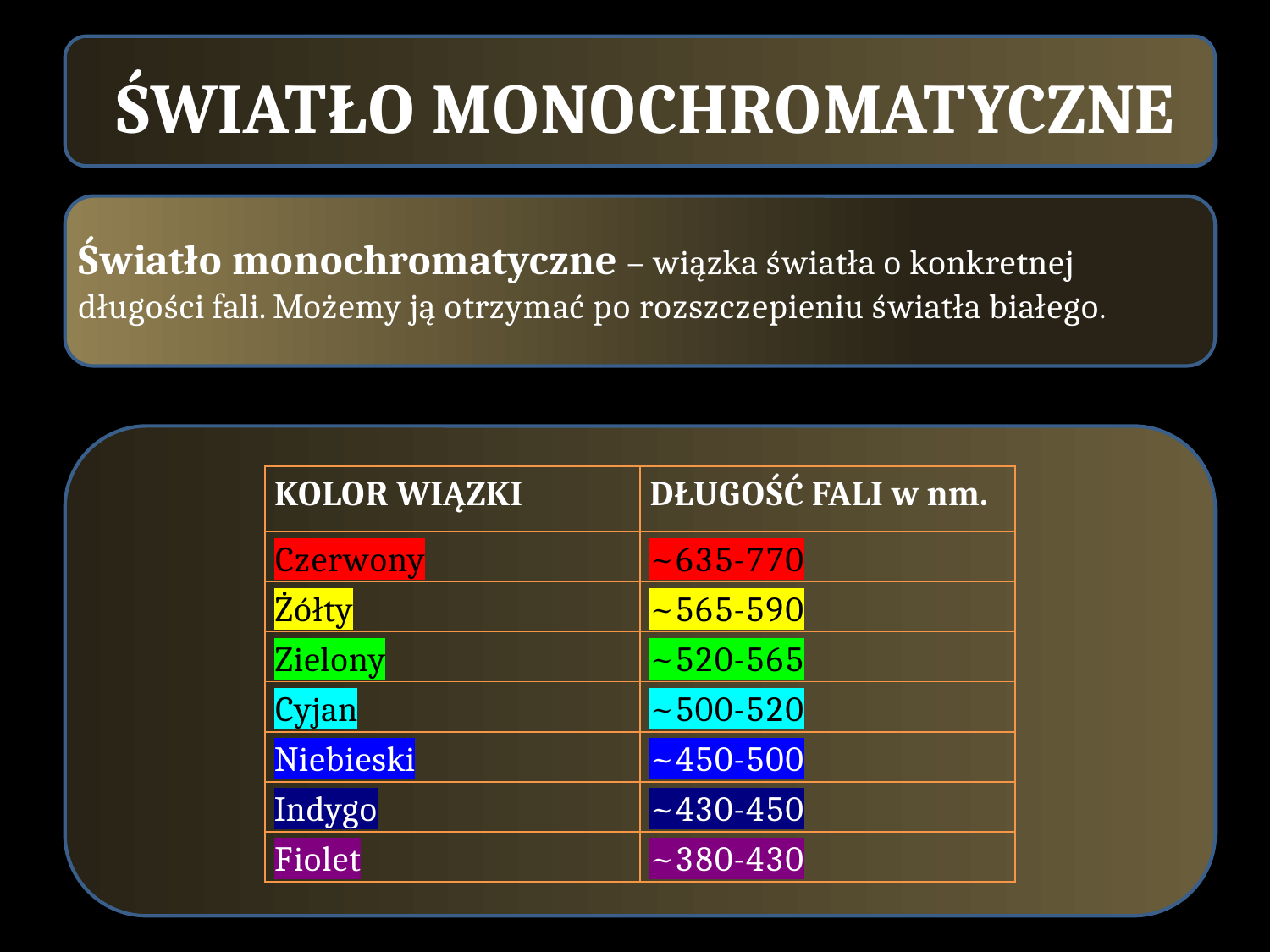

ŚWIATŁO MONOCHROMATYCZNE

Światło monochromatyczne – wiązka światła o konkretnej długości fali. Możemy ją otrzymać po rozszczepieniu światła białego.

| KOLOR WIĄZKI | DŁUGOŚĆ FALI w nm. |
| --- | --- |
| Czerwony | ~635-770 |
| Żółty | ~565-590 |
| Zielony | ~520-565 |
| Cyjan | ~500-520 |
| Niebieski | ~450-500 |
| Indygo | ~430-450 |
| Fiolet | ~380-430 |